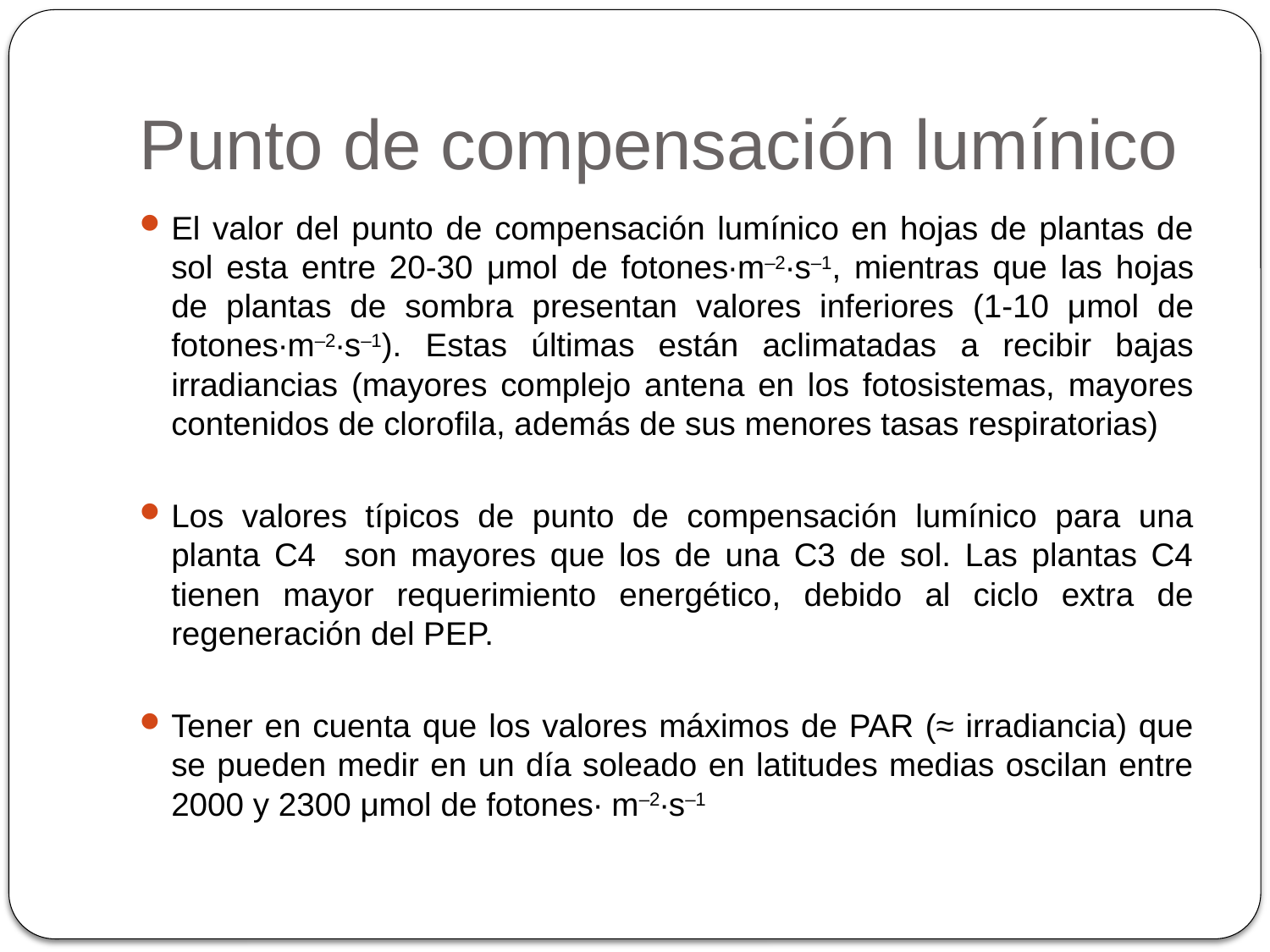

# Punto de compensación lumínico
El valor del punto de compensación lumínico en hojas de plantas de sol esta entre 20-30 μmol de fotones∙m–2∙s–1, mientras que las hojas de plantas de sombra presentan valores inferiores (1-10 μmol de fotones∙m–2∙s–1). Estas últimas están aclimatadas a recibir bajas irradiancias (mayores complejo antena en los fotosistemas, mayores contenidos de clorofila, además de sus menores tasas respiratorias)

Los valores típicos de punto de compensación lumínico para una planta C4  son mayores que los de una C3 de sol. Las plantas C4 tienen mayor requerimiento energético, debido al ciclo extra de regeneración del PEP.

Tener en cuenta que los valores máximos de PAR (≈ irradiancia) que se pueden medir en un día soleado en latitudes medias oscilan entre 2000 y 2300 μmol de fotones∙ m–2∙s–1